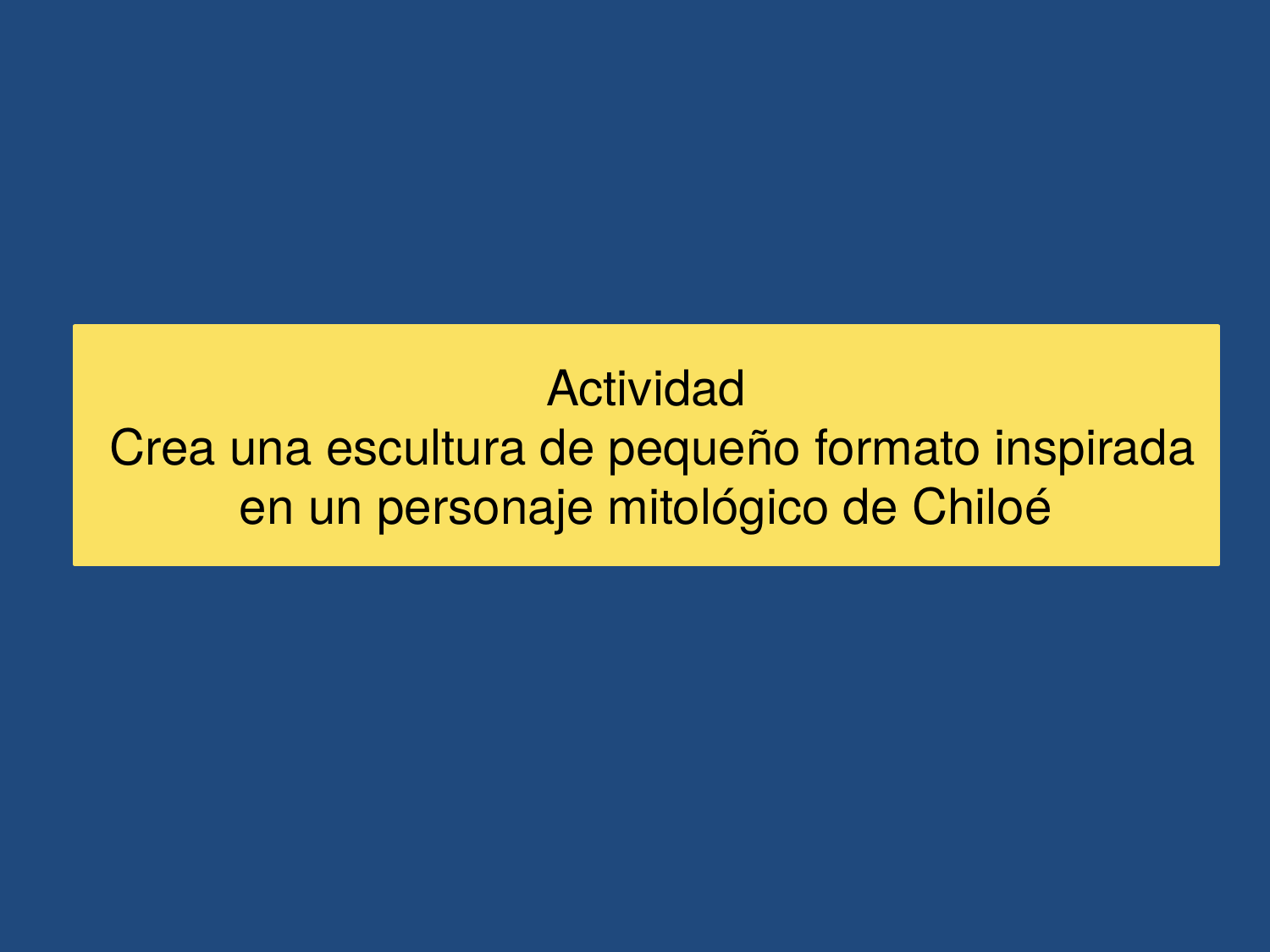

Actividad
 Crea una escultura de pequeño formato inspirada en un personaje mitológico de Chiloé
#